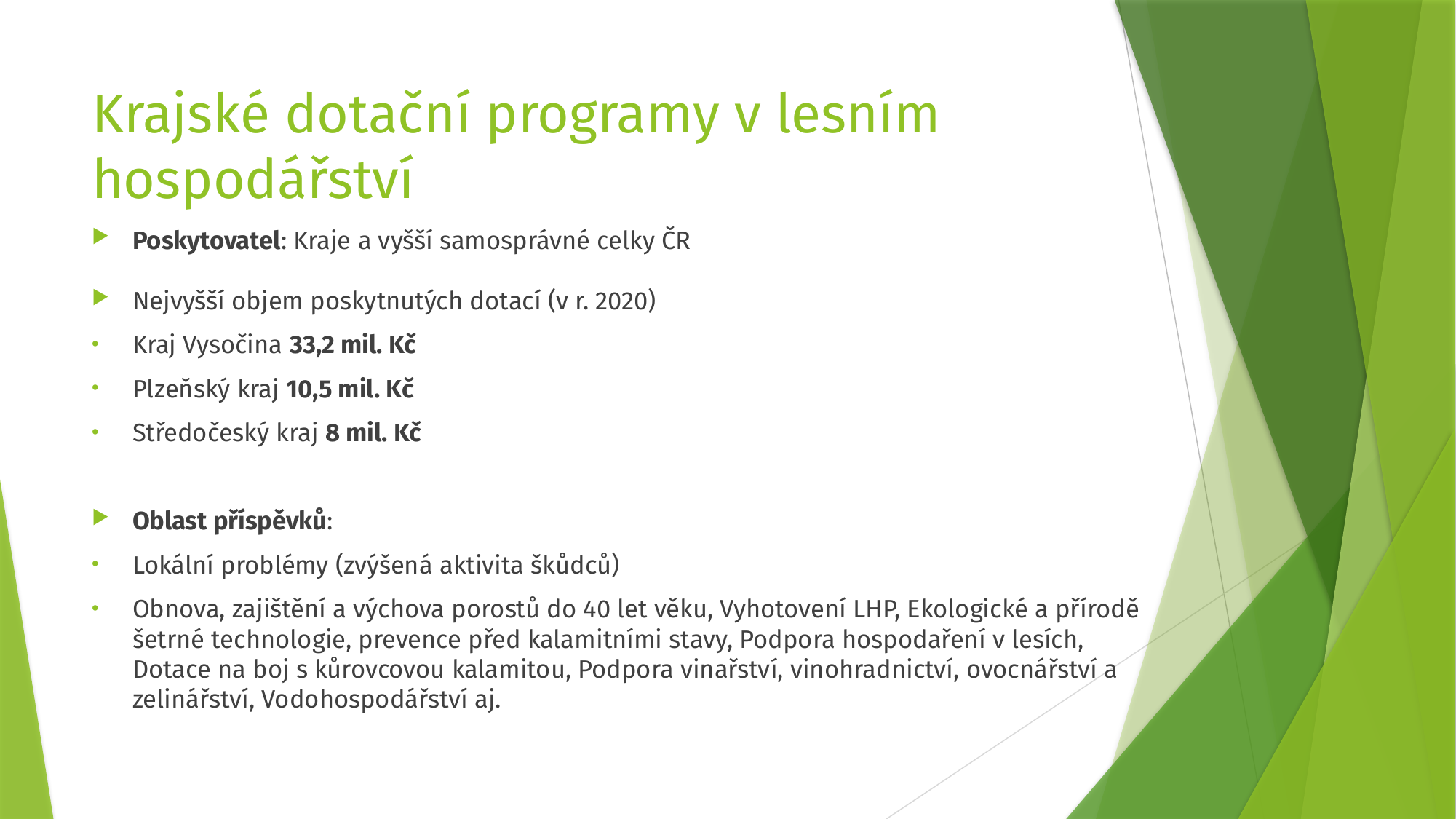

# Krajské dotační programy v lesním hospodářství
Poskytovatel: Kraje a vyšší samosprávné celky ČR
Nejvyšší objem poskytnutých dotací (v r. 2020)
Kraj Vysočina 33,2 mil. Kč
Plzeňský kraj 10,5 mil. Kč
Středočeský kraj 8 mil. Kč

Oblast příspěvků:
Lokální problémy (zvýšená aktivita škůdců)
Obnova, zajištění a výchova porostů do 40 let věku, Vyhotovení LHP, Ekologické a přírodě šetrné technologie, prevence před kalamitními stavy, Podpora hospodaření v lesích, Dotace na boj s kůrovcovou kalamitou, Podpora vinařství, vinohradnictví, ovocnářství a zelinářství, Vodohospodářství aj.